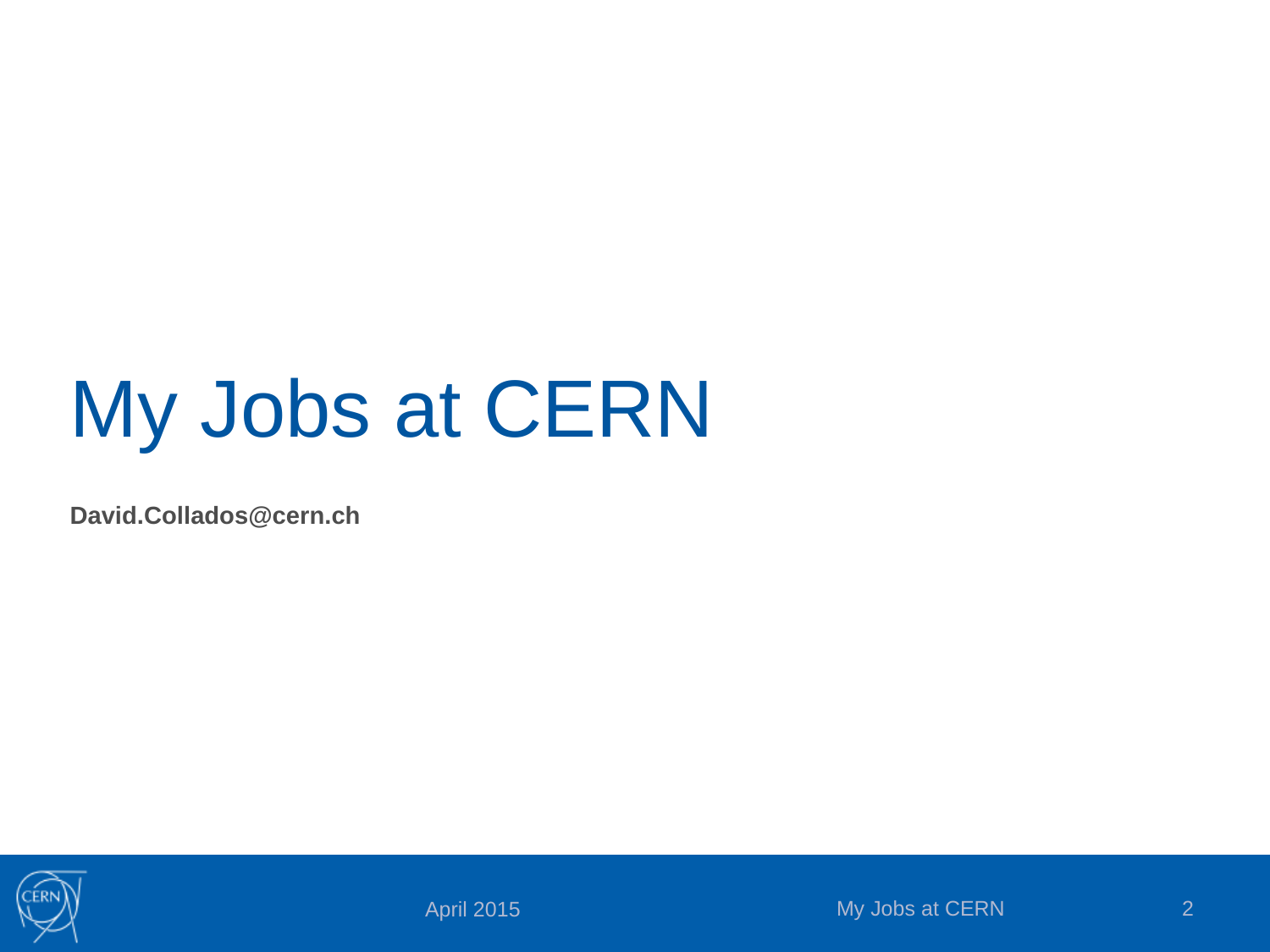

# My Jobs at CERN
David.Collados@cern.ch
My Jobs at CERN
2
April 2015